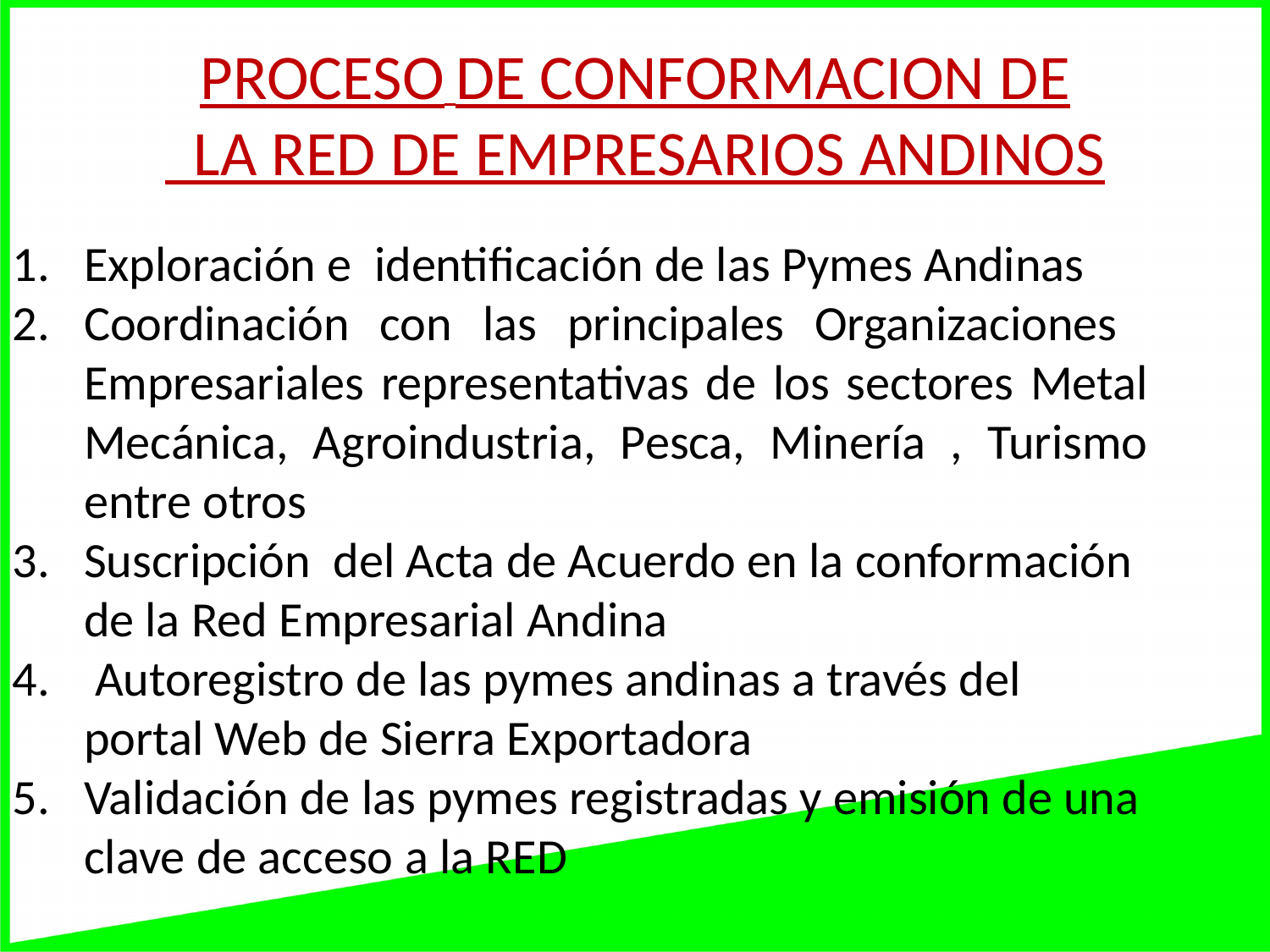

PROCESO DE CONFORMACION DE
  LA RED DE EMPRESARIOS ANDINOS
Exploración e  identificación de las Pymes Andinas
Coordinación con las principales Organizaciones  Empresariales representativas de los sectores Metal Mecánica, Agroindustria, Pesca, Minería , Turismo entre otros
Suscripción  del Acta de Acuerdo en la conformación de la Red Empresarial Andina
 Autoregistro de las pymes andinas a través del portal Web de Sierra Exportadora
Validación de las pymes registradas y emisión de una clave de acceso a la RED